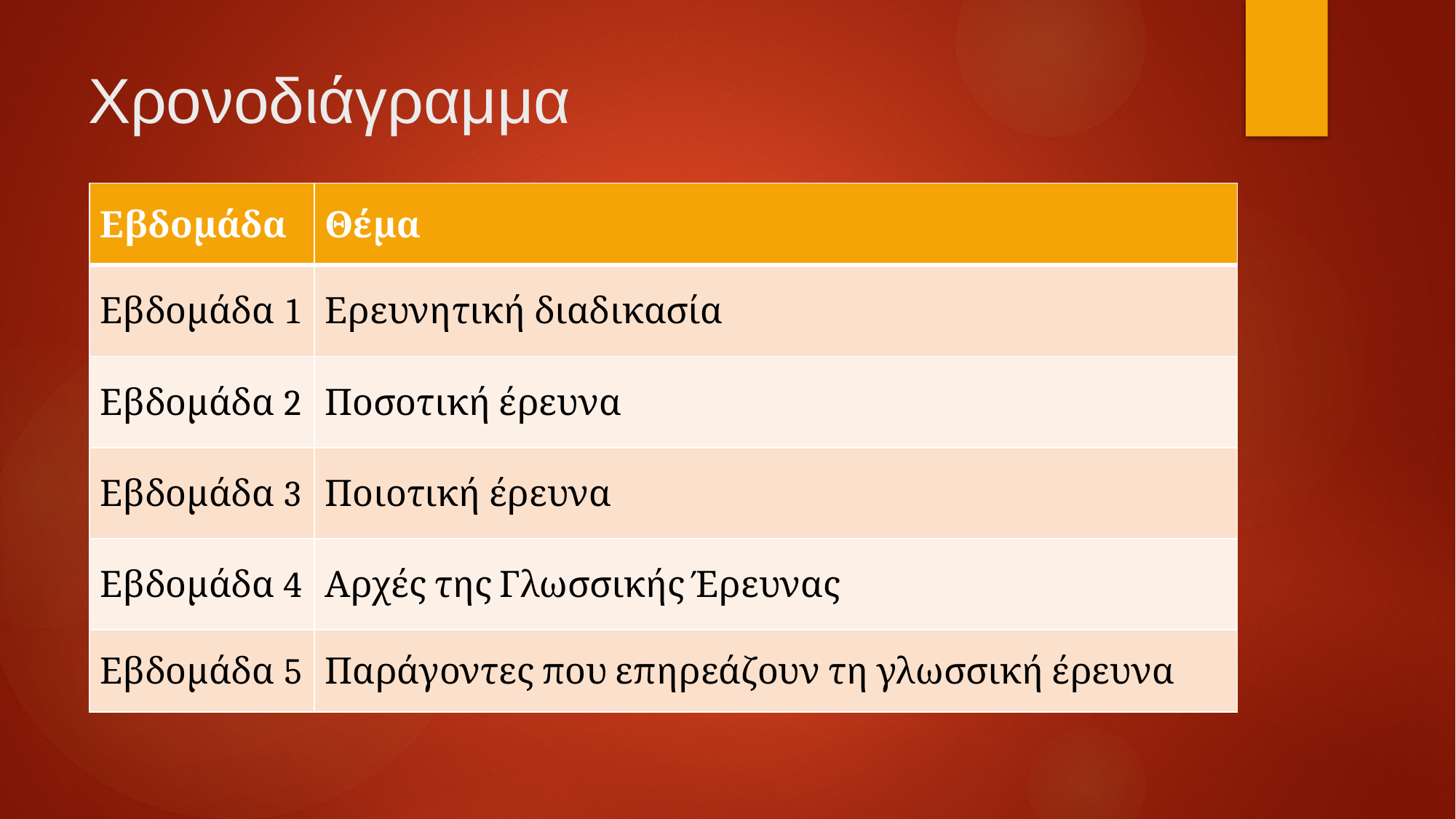

# Χρονοδιάγραμμα
| Εβδομάδα | Θέμα |
| --- | --- |
| Εβδομάδα 1 | Ερευνητική διαδικασία |
| Εβδομάδα 2 | Ποσοτική έρευνα |
| Εβδομάδα 3 | Ποιοτική έρευνα |
| Εβδομάδα 4 | Αρχές της Γλωσσικής Έρευνας |
| Εβδομάδα 5 | Παράγοντες που επηρεάζουν τη γλωσσική έρευνα |